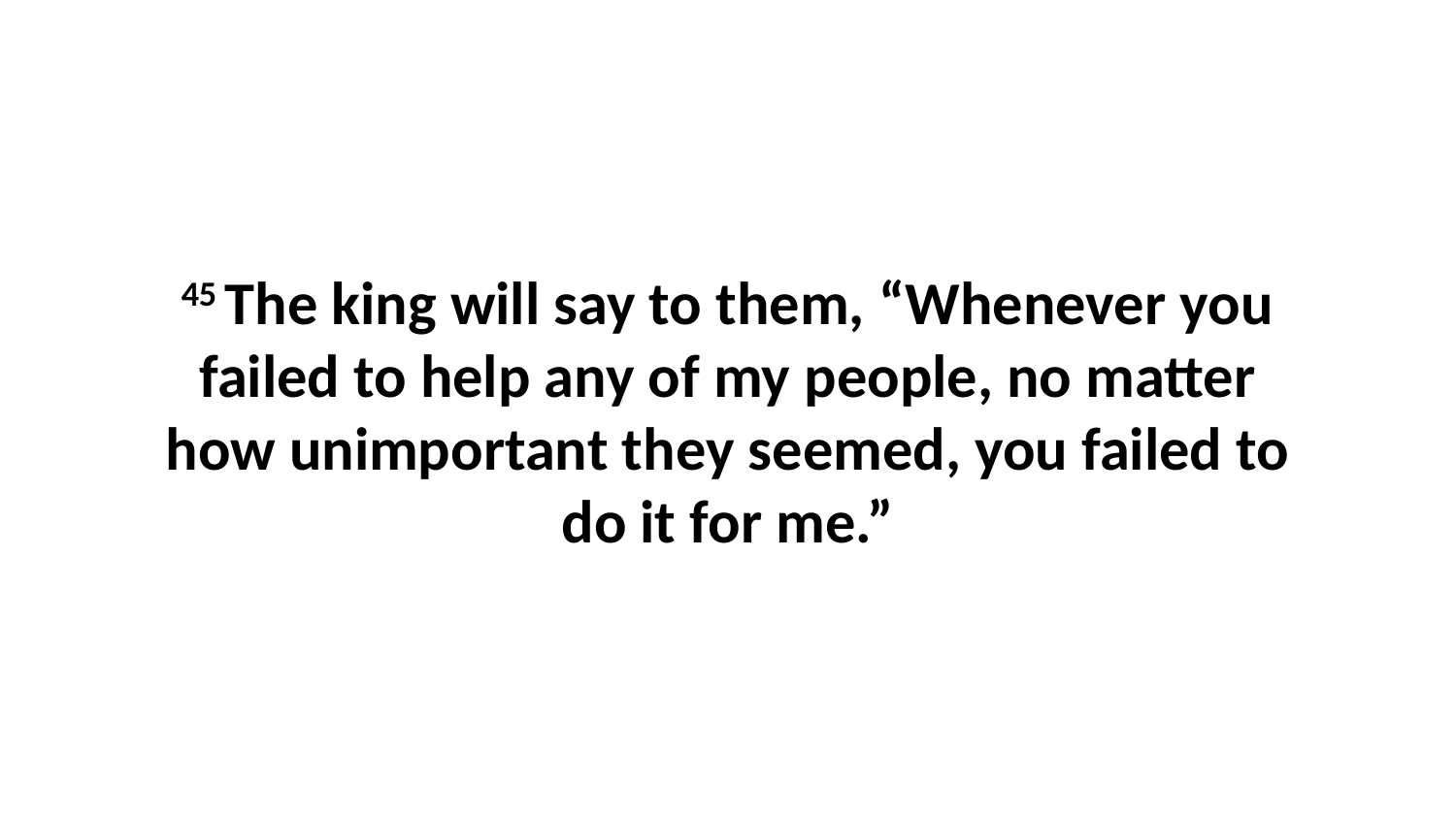

45 The king will say to them, “Whenever you failed to help any of my people, no matter how unimportant they seemed, you failed to do it for me.”